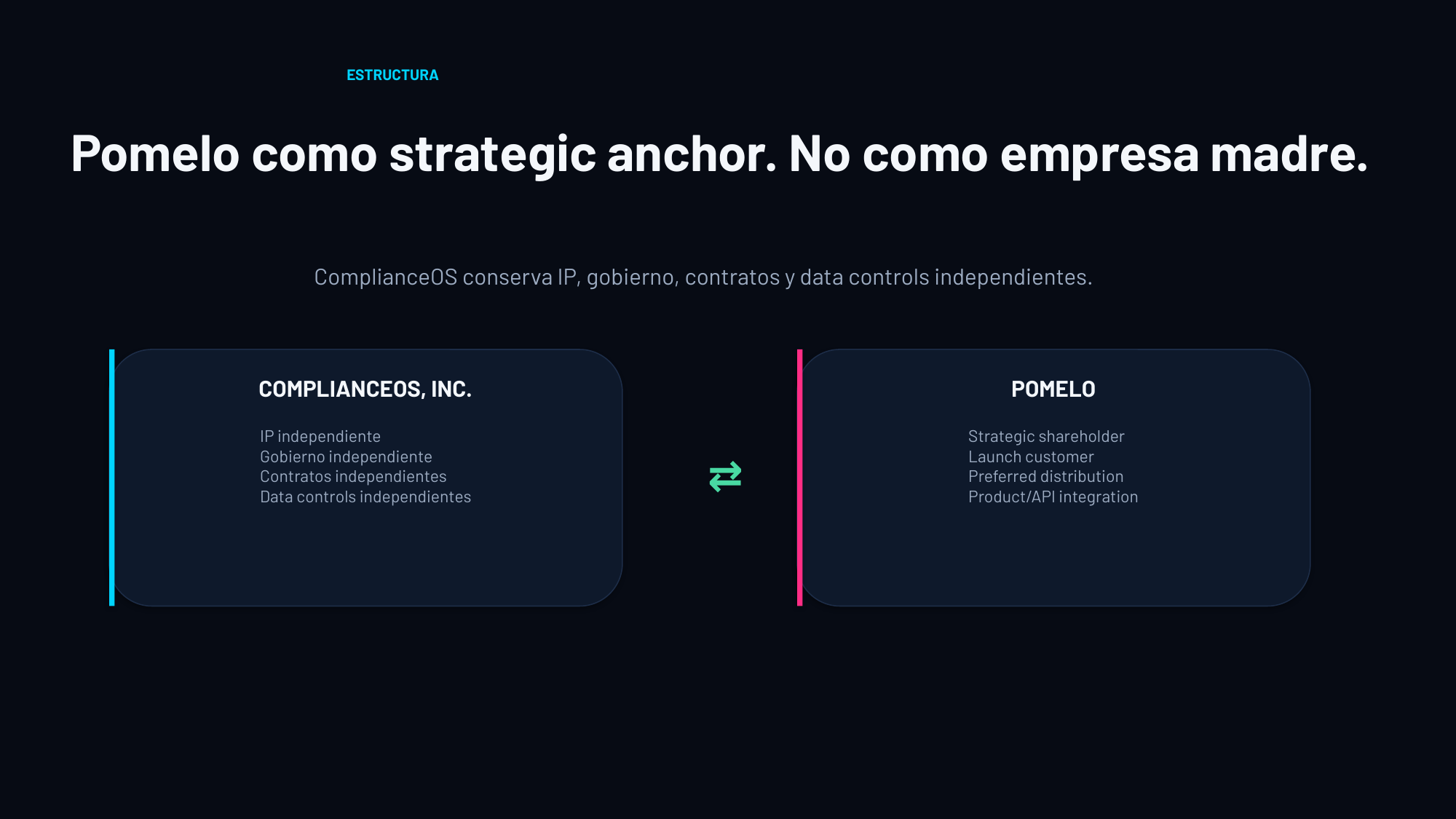

ESTRUCTURA
Pomelo como strategic anchor. No como empresa madre.
ComplianceOS conserva IP, gobierno, contratos y data controls independientes.

COMPLIANCEOS, INC.
POMELO
IP independiente
Gobierno independiente
Contratos independientes
Data controls independientes
Strategic shareholder
Launch customer
Preferred distribution
Product/API integration
⇄